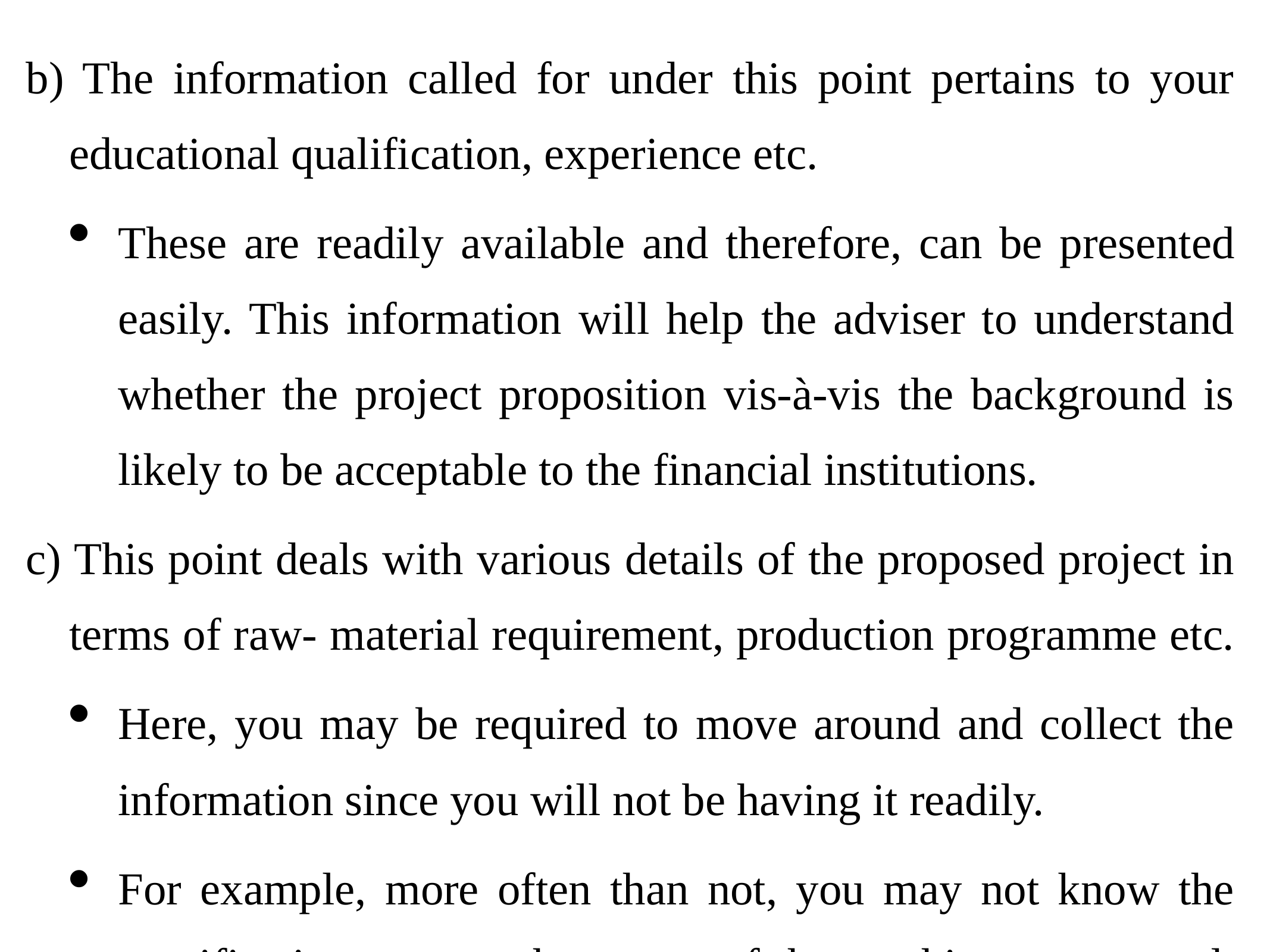

b) The information called for under this point pertains to your educational qualification, experience etc.
These are readily available and therefore, can be presented easily. This information will help the adviser to understand whether the project proposition vis-à-vis the background is likely to be acceptable to the financial institutions.
c) This point deals with various details of the proposed project in terms of raw- material requirement, production programme etc.
Here, you may be required to move around and collect the information since you will not be having it readily.
For example, more often than not, you may not know the specification or even the names of the machinery you need. In such a case, you must approach your adviser/other knowledgeable persons and ask them for their guidance on the sources for getting the necessary information.